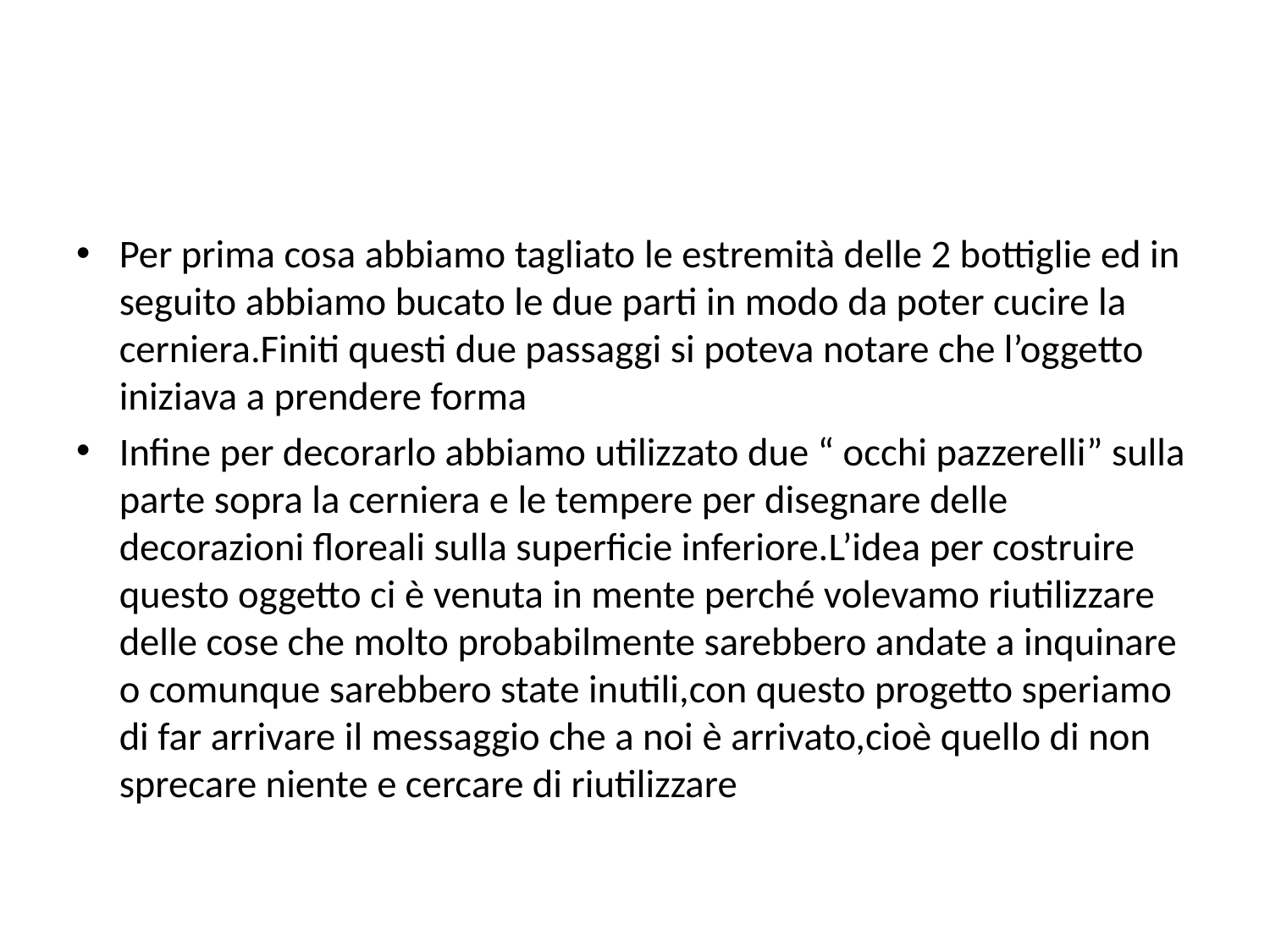

Per prima cosa abbiamo tagliato le estremità delle 2 bottiglie ed in seguito abbiamo bucato le due parti in modo da poter cucire la cerniera.Finiti questi due passaggi si poteva notare che l’oggetto iniziava a prendere forma
Infine per decorarlo abbiamo utilizzato due “ occhi pazzerelli” sulla parte sopra la cerniera e le tempere per disegnare delle decorazioni floreali sulla superficie inferiore.L’idea per costruire questo oggetto ci è venuta in mente perché volevamo riutilizzare delle cose che molto probabilmente sarebbero andate a inquinare  o comunque sarebbero state inutili,con questo progetto speriamo di far arrivare il messaggio che a noi è arrivato,cioè quello di non sprecare niente e cercare di riutilizzare